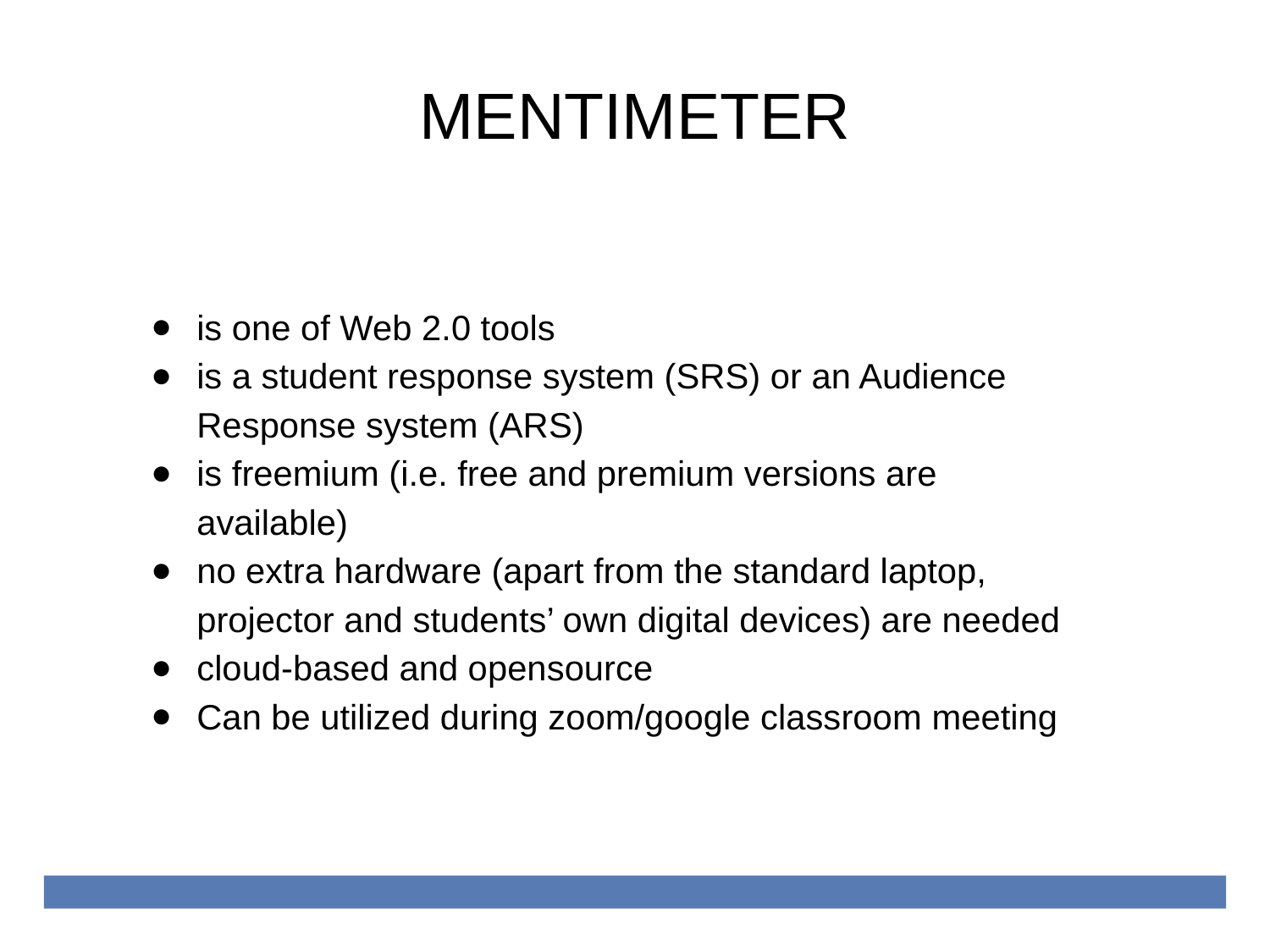

# MENTIMETER
is one of Web 2.0 tools
is a student response system (SRS) or an Audience Response system (ARS)
is freemium (i.e. free and premium versions are available)
no extra hardware (apart from the standard laptop, projector and students’ own digital devices) are needed
cloud-based and opensource
Can be utilized during zoom/google classroom meeting